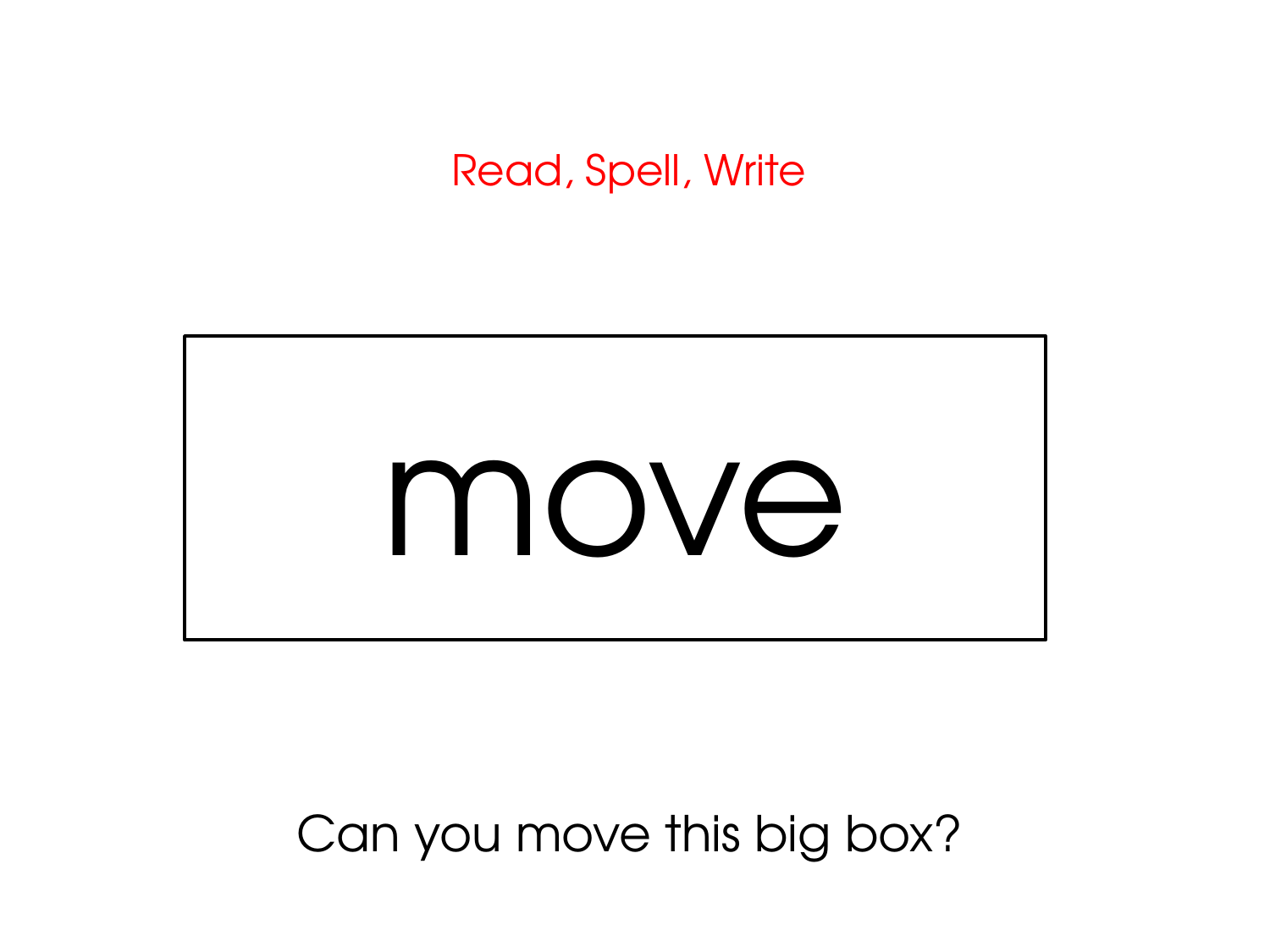

Read, Spell, Write
move
Can you move this big box?